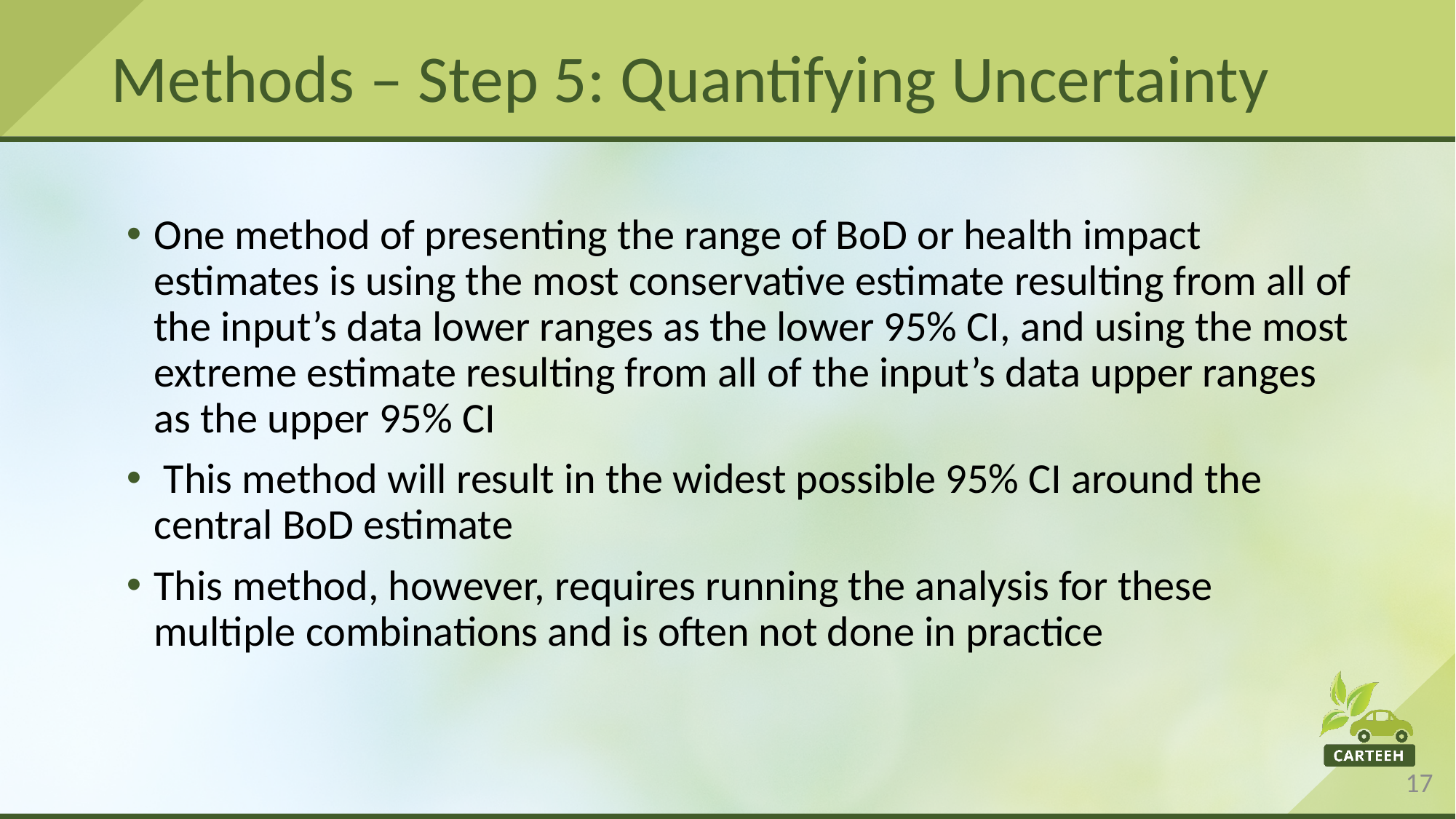

# Methods – Step 5: Quantifying Uncertainty
One method of presenting the range of BoD or health impact estimates is using the most conservative estimate resulting from all of the input’s data lower ranges as the lower 95% CI, and using the most extreme estimate resulting from all of the input’s data upper ranges as the upper 95% CI
 This method will result in the widest possible 95% CI around the central BoD estimate
This method, however, requires running the analysis for these multiple combinations and is often not done in practice